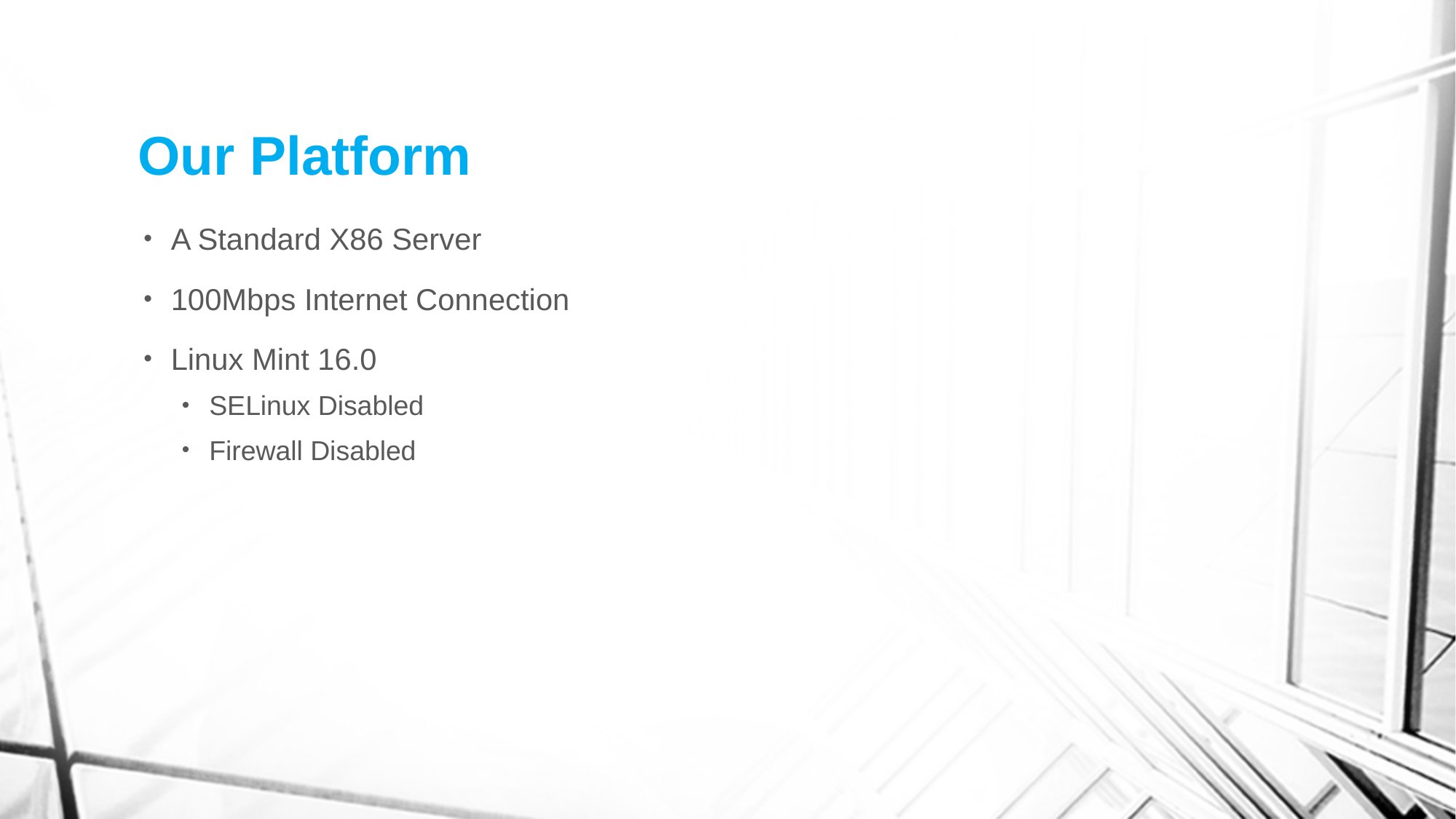

# Our Platform
A Standard X86 Server
100Mbps Internet Connection
Linux Mint 16.0
SELinux Disabled
Firewall Disabled